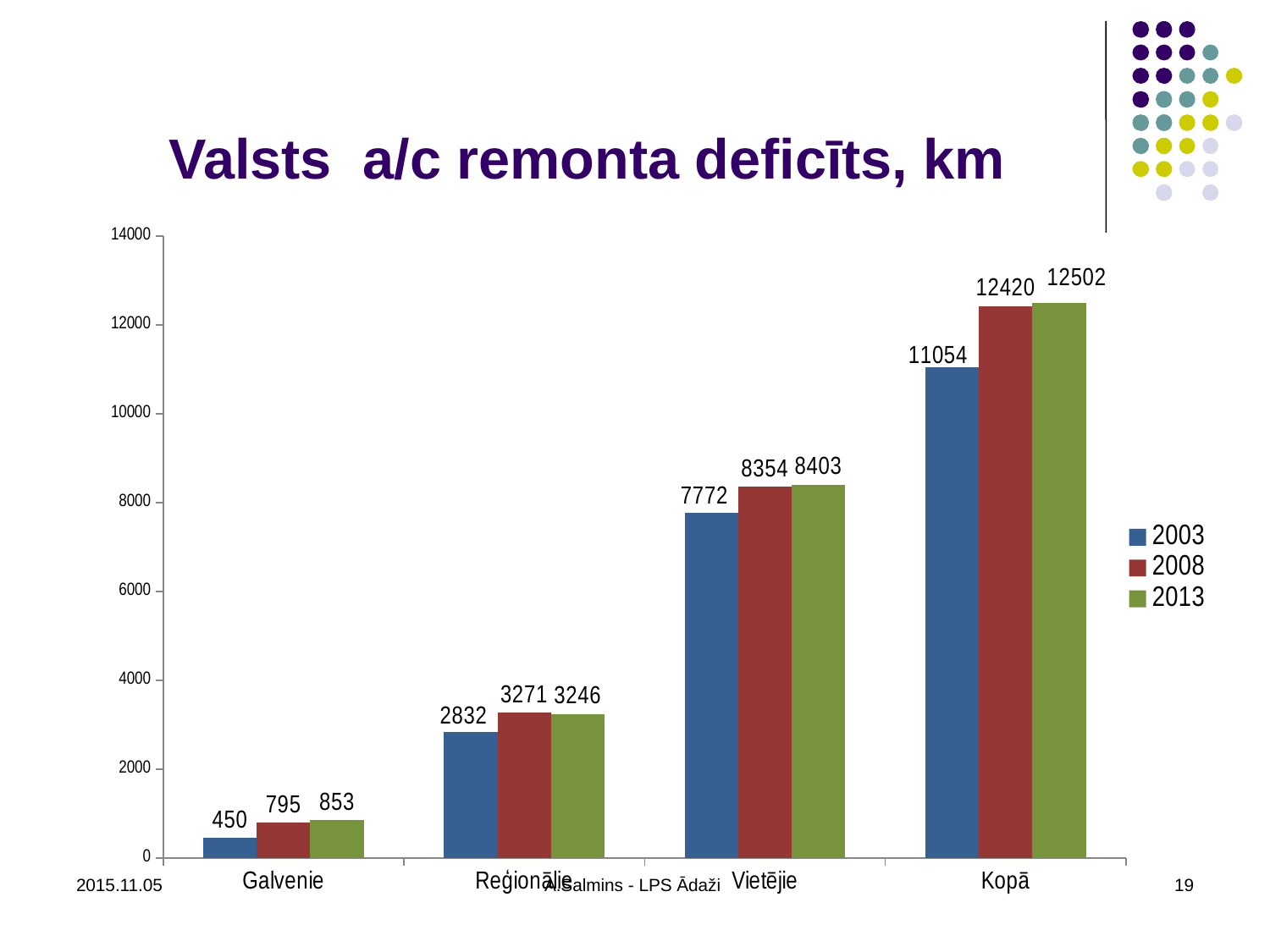

# Valsts  a/c remonta deficīts, km

### Chart

| Category |  |  |  |
|---|---|---|---|
| Galvenie | 450.0 | 795.0 | 853.0 |
| Reģionālie | 2832.0 | 3271.0 | 3246.0 |
| Vietējie | 7772.0 | 8354.0 | 8403.0 |
| Kopā | 11054.0 | 12420.0 | 12502.0 |
2015.11.05
A.Salmins - LPS Ādaži
19